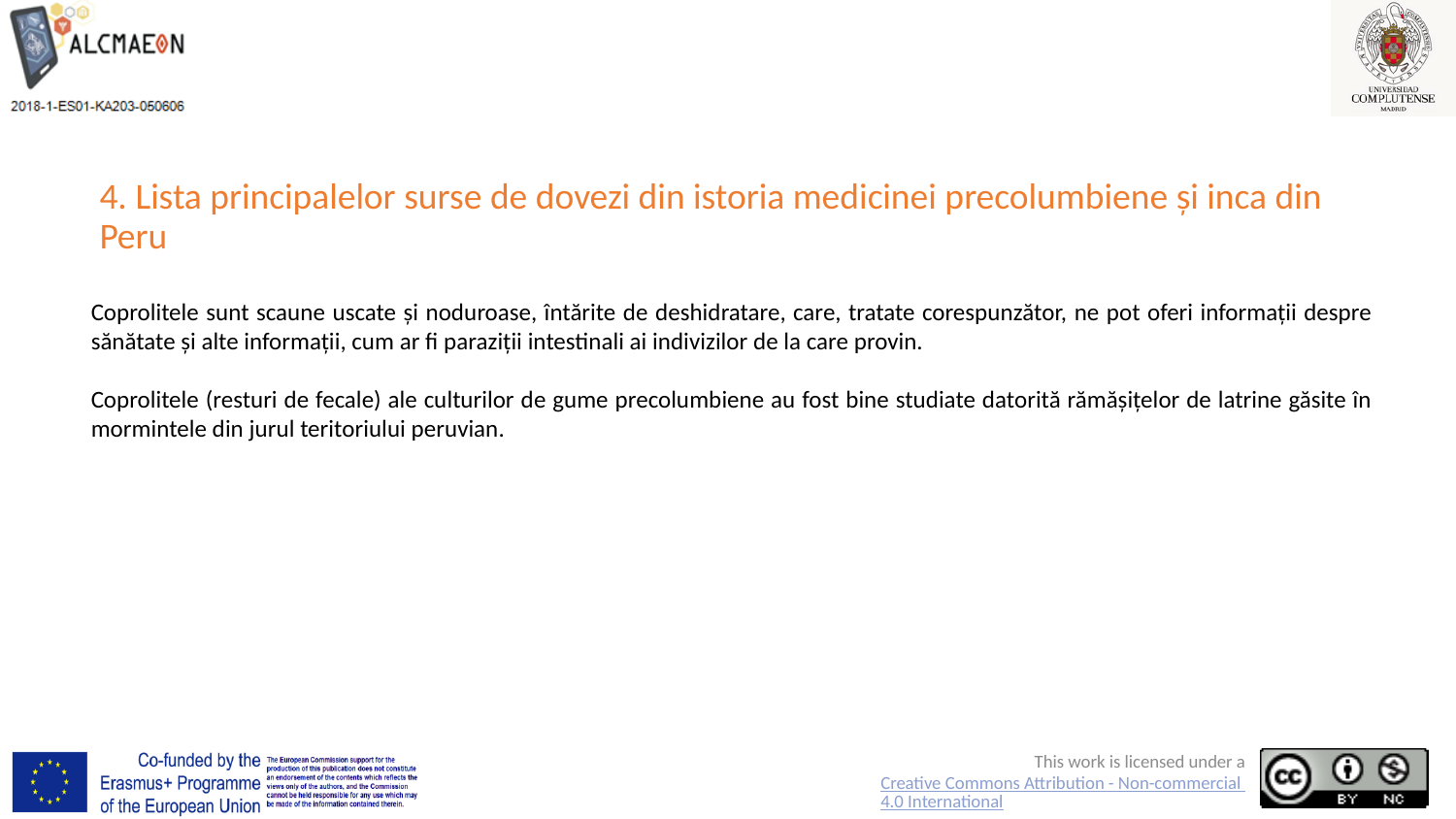

# 4. Lista principalelor surse de dovezi din istoria medicinei precolumbiene și inca din Peru
Coprolitele sunt scaune uscate și noduroase, întărite de deshidratare, care, tratate corespunzător, ne pot oferi informații despre sănătate și alte informații, cum ar fi paraziții intestinali ai indivizilor de la care provin.

Coprolitele (resturi de fecale) ale culturilor de gume precolumbiene au fost bine studiate datorită rămășițelor de latrine găsite în mormintele din jurul teritoriului peruvian.